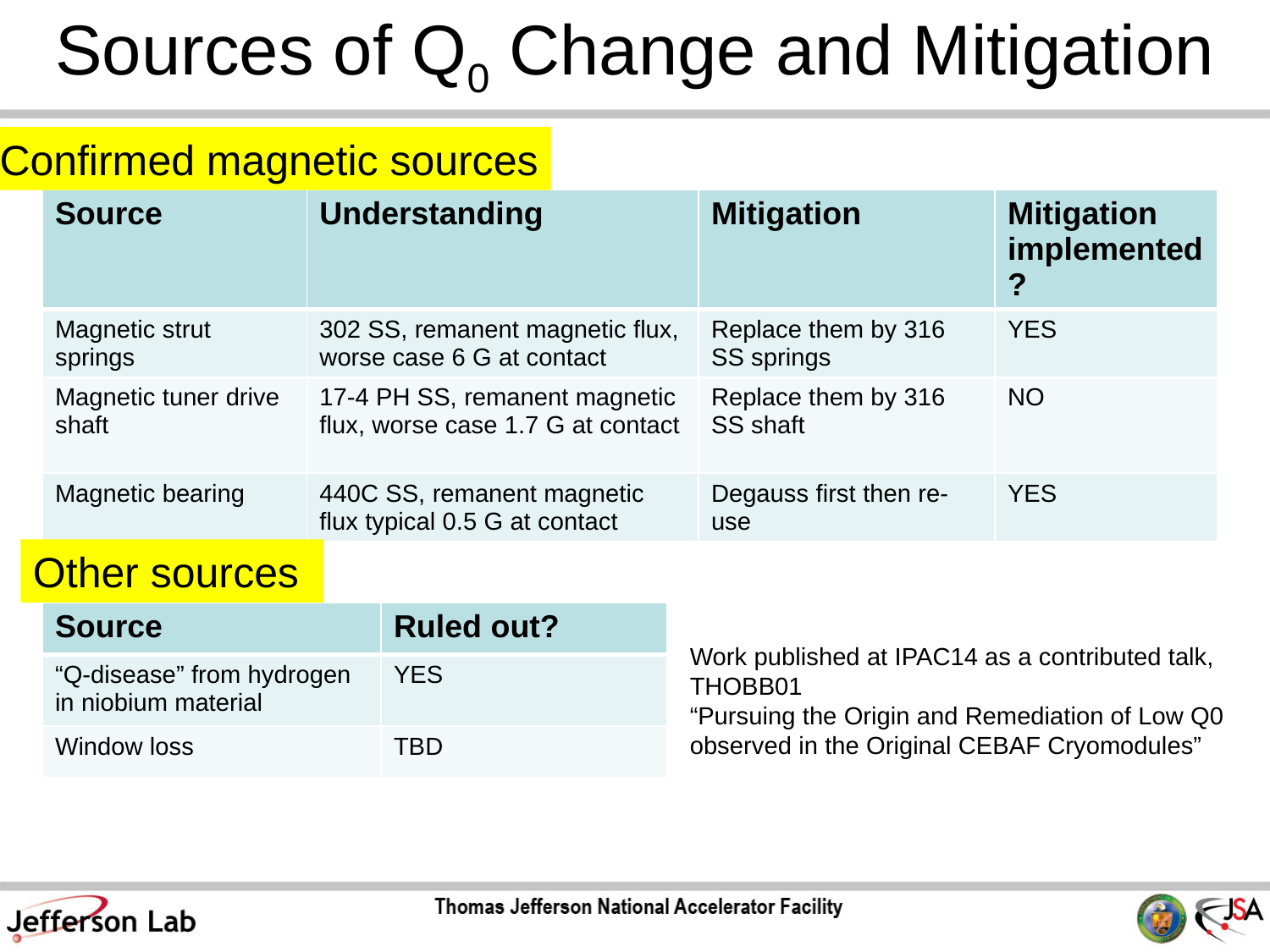

# Sources of Q0 Change and Mitigation
Confirmed magnetic sources
| Source | Understanding | Mitigation | Mitigation implemented? |
| --- | --- | --- | --- |
| Magnetic strut springs | 302 SS, remanent magnetic flux, worse case 6 G at contact | Replace them by 316 SS springs | YES |
| Magnetic tuner drive shaft | 17-4 PH SS, remanent magnetic flux, worse case 1.7 G at contact | Replace them by 316 SS shaft | NO |
| Magnetic bearing | 440C SS, remanent magnetic flux typical 0.5 G at contact | Degauss first then re-use | YES |
Other sources
| Source | Ruled out? |
| --- | --- |
| “Q-disease” from hydrogen in niobium material | YES |
| Window loss | TBD |
Work published at IPAC14 as a contributed talk, THOBB01
“Pursuing the Origin and Remediation of Low Q0 observed in the Original CEBAF Cryomodules”